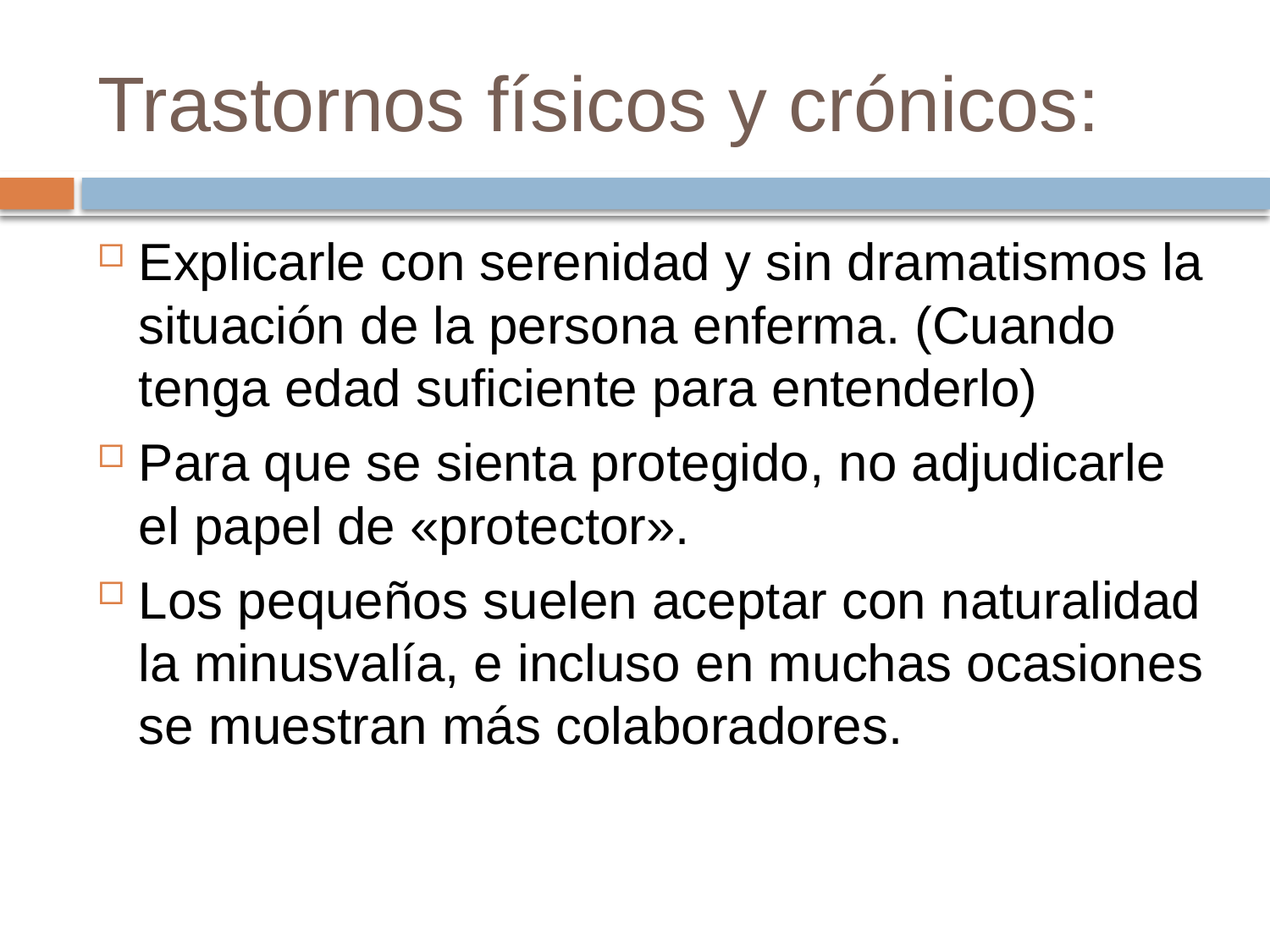

# Trastornos físicos y crónicos:
Explicarle con serenidad y sin dramatismos la situación de la persona enferma. (Cuando tenga edad suficiente para entenderlo)
Para que se sienta protegido, no adjudicarle el papel de «protector».
Los pequeños suelen aceptar con naturalidad la minusvalía, e incluso en muchas ocasiones se muestran más colaboradores.